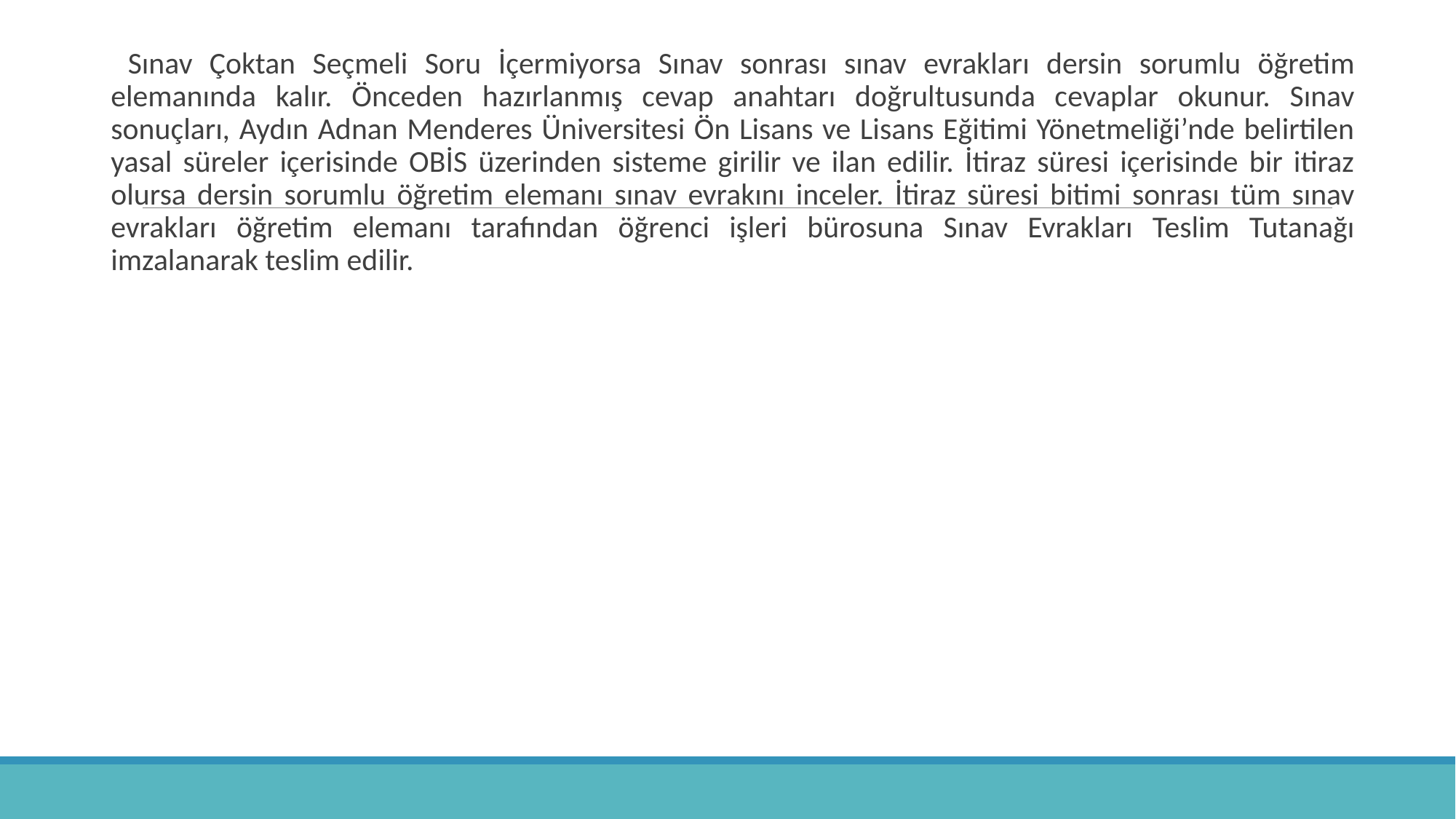

Sınav Çoktan Seçmeli Soru İçermiyorsa Sınav sonrası sınav evrakları dersin sorumlu öğretim elemanında kalır. Önceden hazırlanmış cevap anahtarı doğrultusunda cevaplar okunur. Sınav sonuçları, Aydın Adnan Menderes Üniversitesi Ön Lisans ve Lisans Eğitimi Yönetmeliği’nde belirtilen yasal süreler içerisinde OBİS üzerinden sisteme girilir ve ilan edilir. İtiraz süresi içerisinde bir itiraz olursa dersin sorumlu öğretim elemanı sınav evrakını inceler. İtiraz süresi bitimi sonrası tüm sınav evrakları öğretim elemanı tarafından öğrenci işleri bürosuna Sınav Evrakları Teslim Tutanağı imzalanarak teslim edilir.